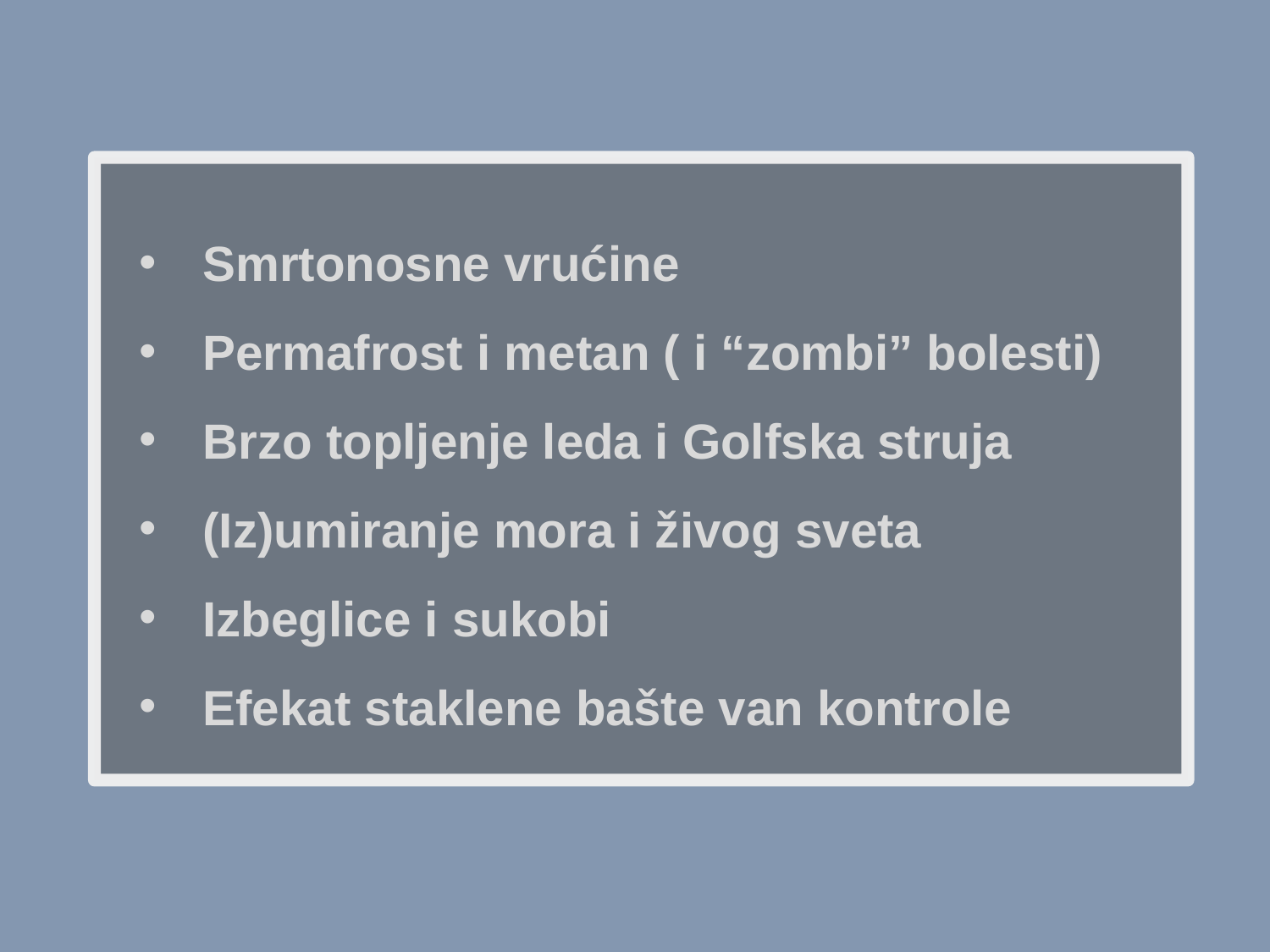

Smrtonosne vrućine
Permafrost i metan ( i “zombi” bolesti)
Brzo topljenje leda i Golfska struja
(Iz)umiranje mora i živog sveta
Izbeglice i sukobi
Efekat staklene bašte van kontrole